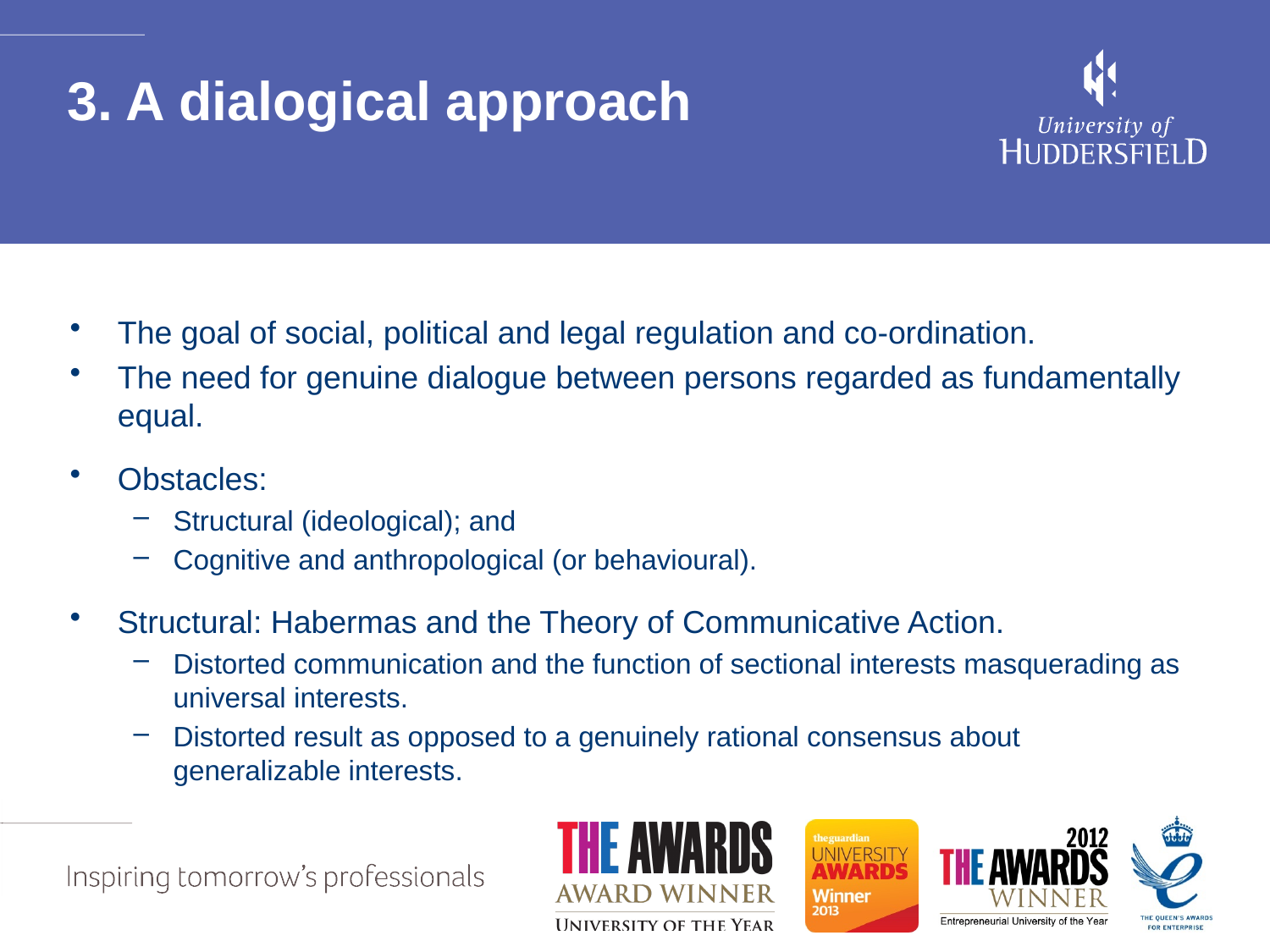

# 3. A dialogical approach
The goal of social, political and legal regulation and co-ordination.
The need for genuine dialogue between persons regarded as fundamentally equal.

Obstacles:
Structural (ideological); and
Cognitive and anthropological (or behavioural).

Structural: Habermas and the Theory of Communicative Action.
Distorted communication and the function of sectional interests masquerading as universal interests.
Distorted result as opposed to a genuinely rational consensus about generalizable interests.